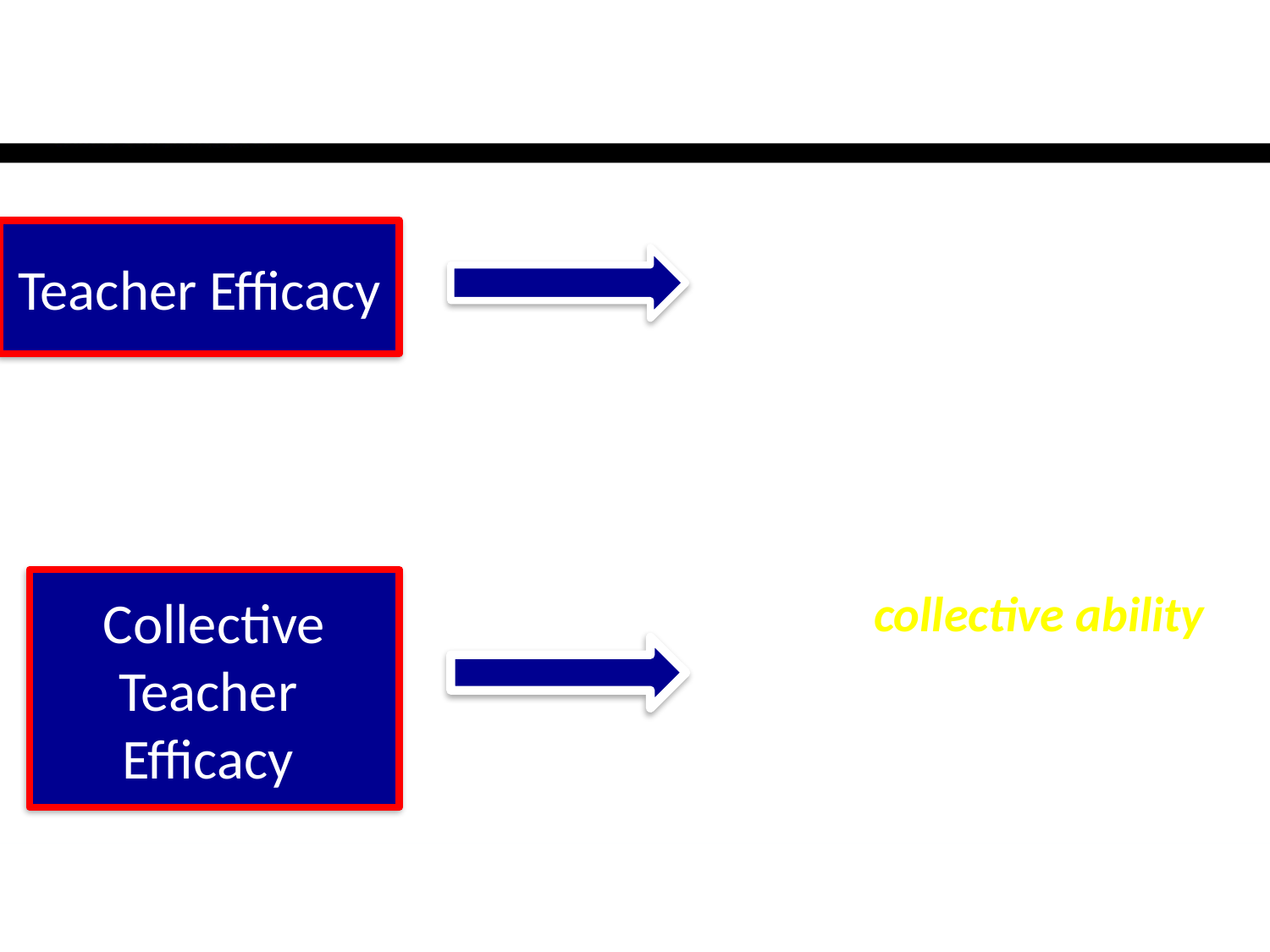

Belief of one’s own ability to promote positive change for students
Teacher Efficacy

Beliefs of teacher group about collective ability to promote successful student outcomes within their school
Collective Teacher
Efficacy